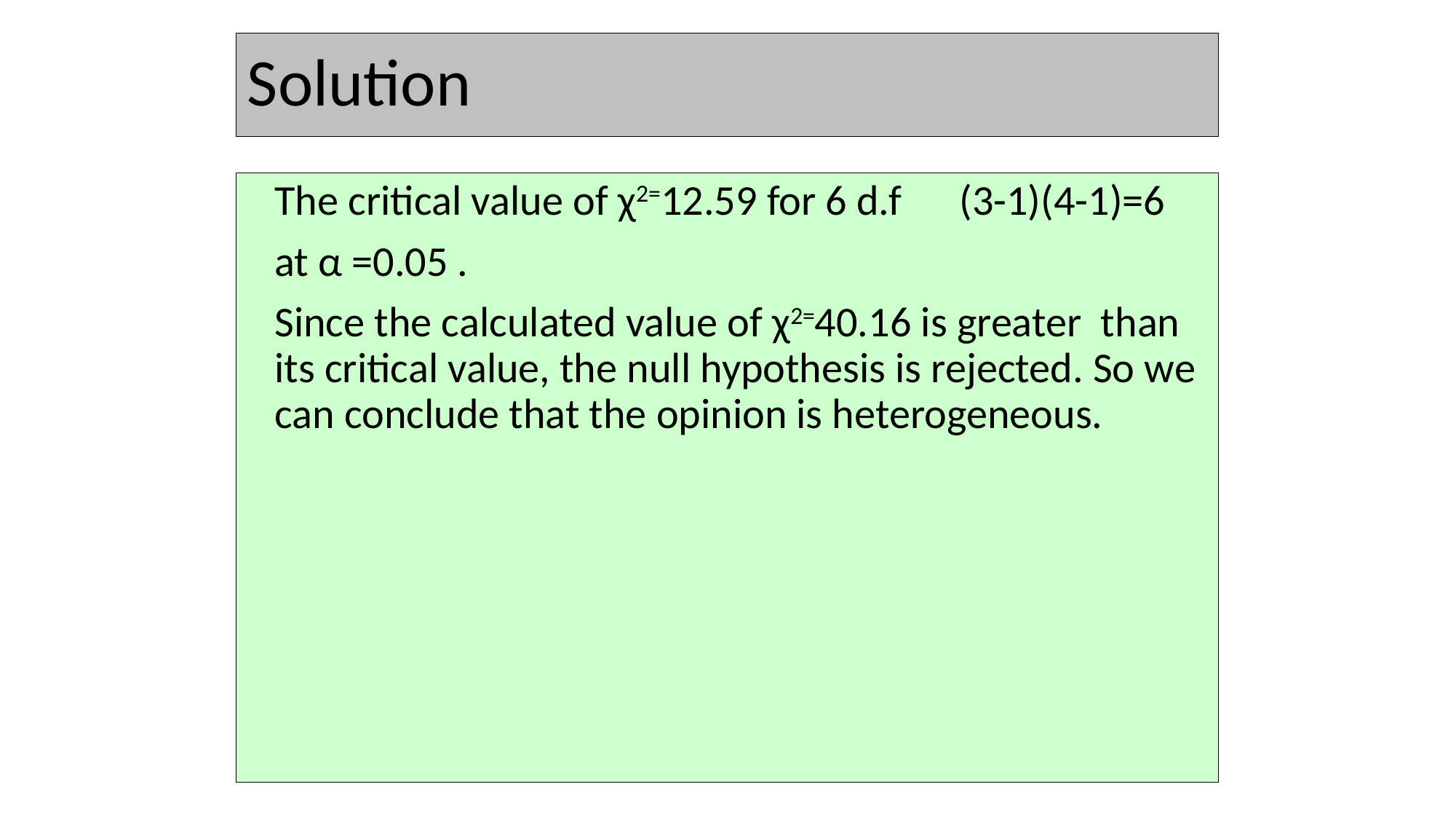

# Solution
	The critical value of χ2=12.59 for 6 d.f      (3-1)(4-1)=6
 	at α =0.05 .
	Since the calculated value of χ2=40.16 is greater  than its critical value, the null hypothesis is rejected. So we can conclude that the opinion is heterogeneous.